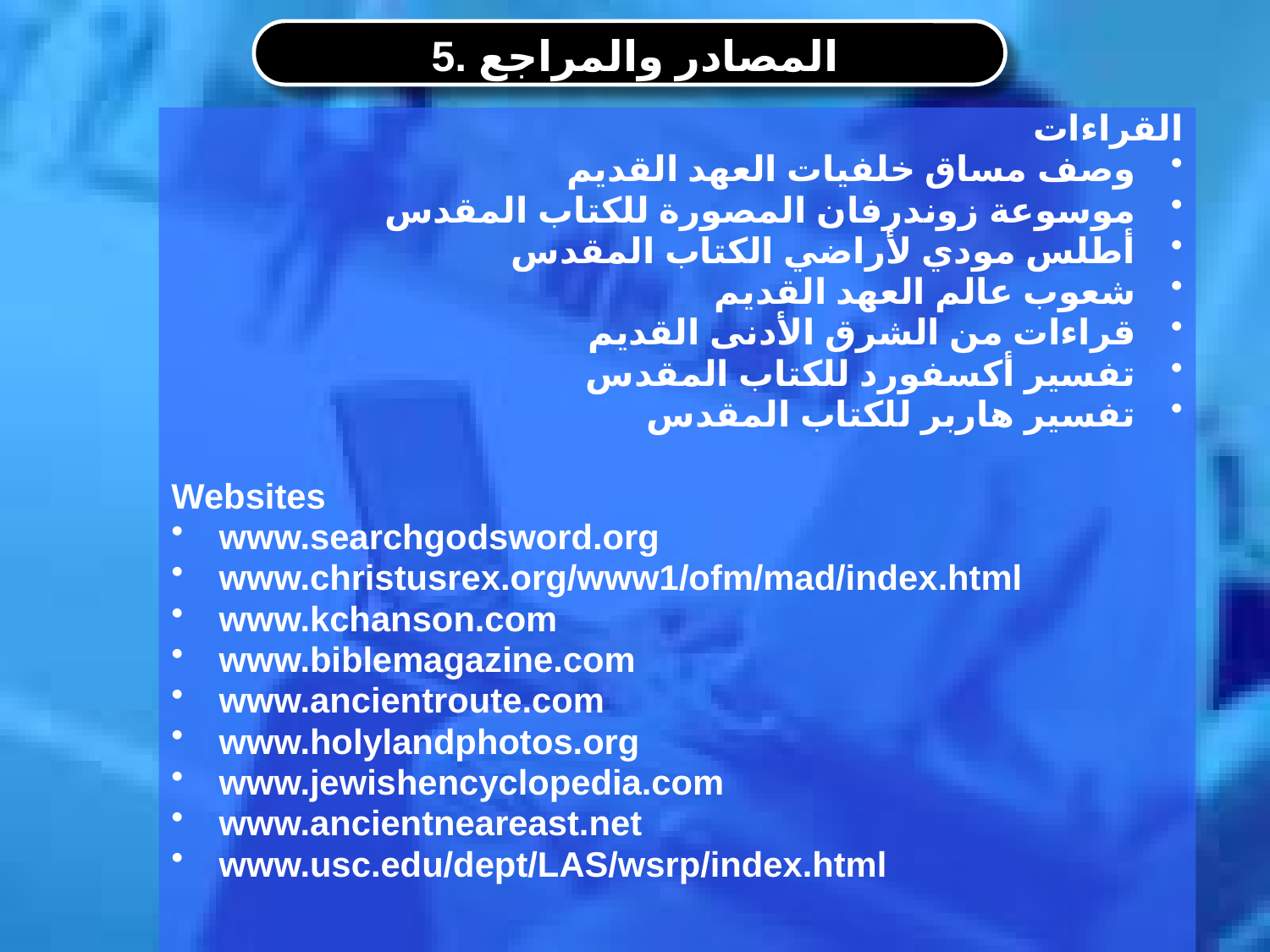

# 5. المصادر والمراجع

القراءات
وصف مساق خلفيات العهد القديم
موسوعة زوندرفان المصورة للكتاب المقدس
أطلس مودي لأراضي الكتاب المقدس
شعوب عالم العهد القديم
قراءات من الشرق الأدنى القديم
تفسير أكسفورد للكتاب المقدس
تفسير هاربر للكتاب المقدس

Websites
www.searchgodsword.org
www.christusrex.org/www1/ofm/mad/index.html
www.kchanson.com
www.biblemagazine.com
www.ancientroute.com
www.holylandphotos.org
www.jewishencyclopedia.com
www.ancientneareast.net
www.usc.edu/dept/LAS/wsrp/index.html